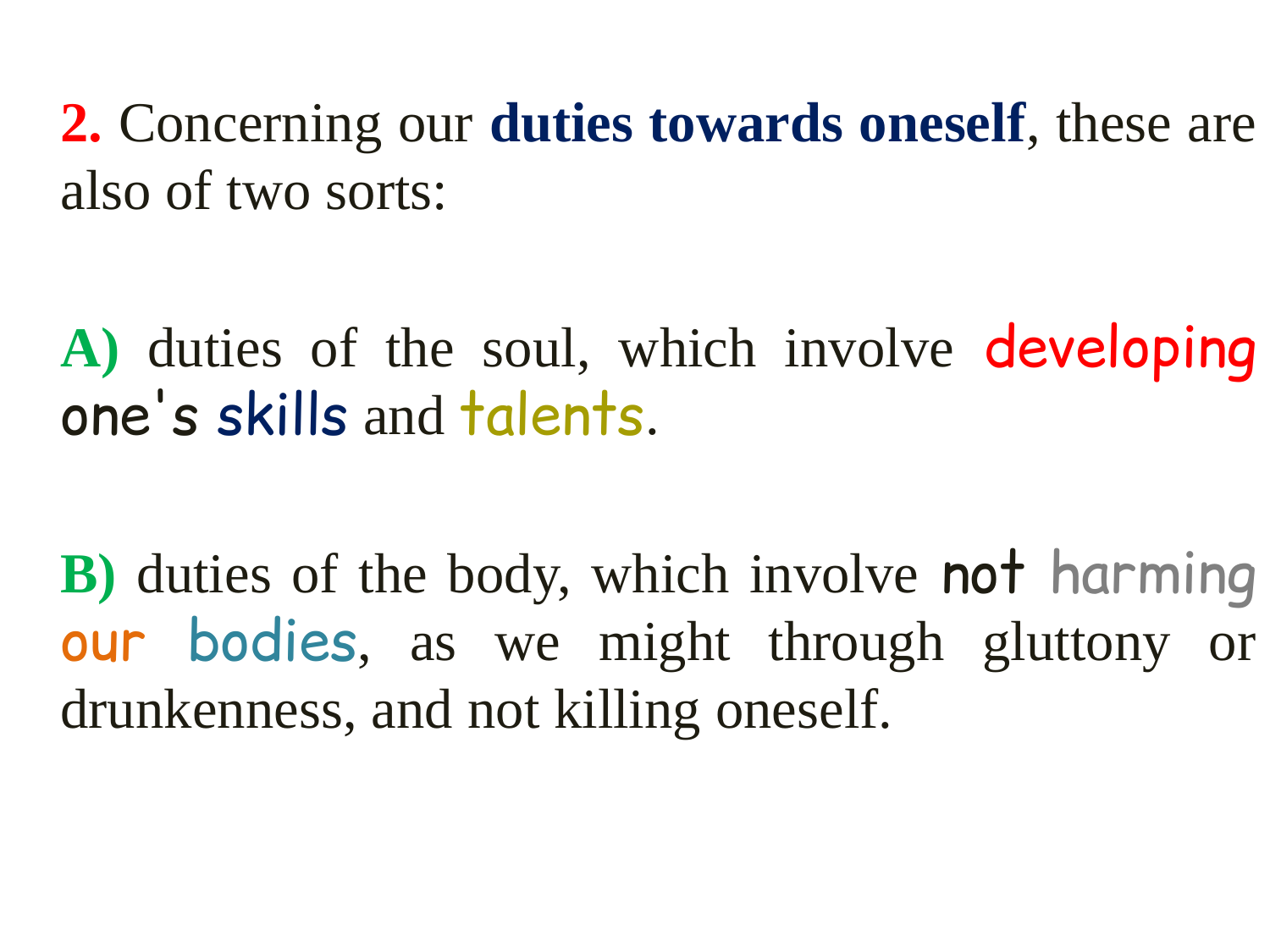

2. Concerning our duties towards oneself, these are also of two sorts:

	A) duties of the soul, which involve developing one's skills and talents.

	B) duties of the body, which involve not harming our bodies, as we might through gluttony or drunkenness, and not killing oneself.